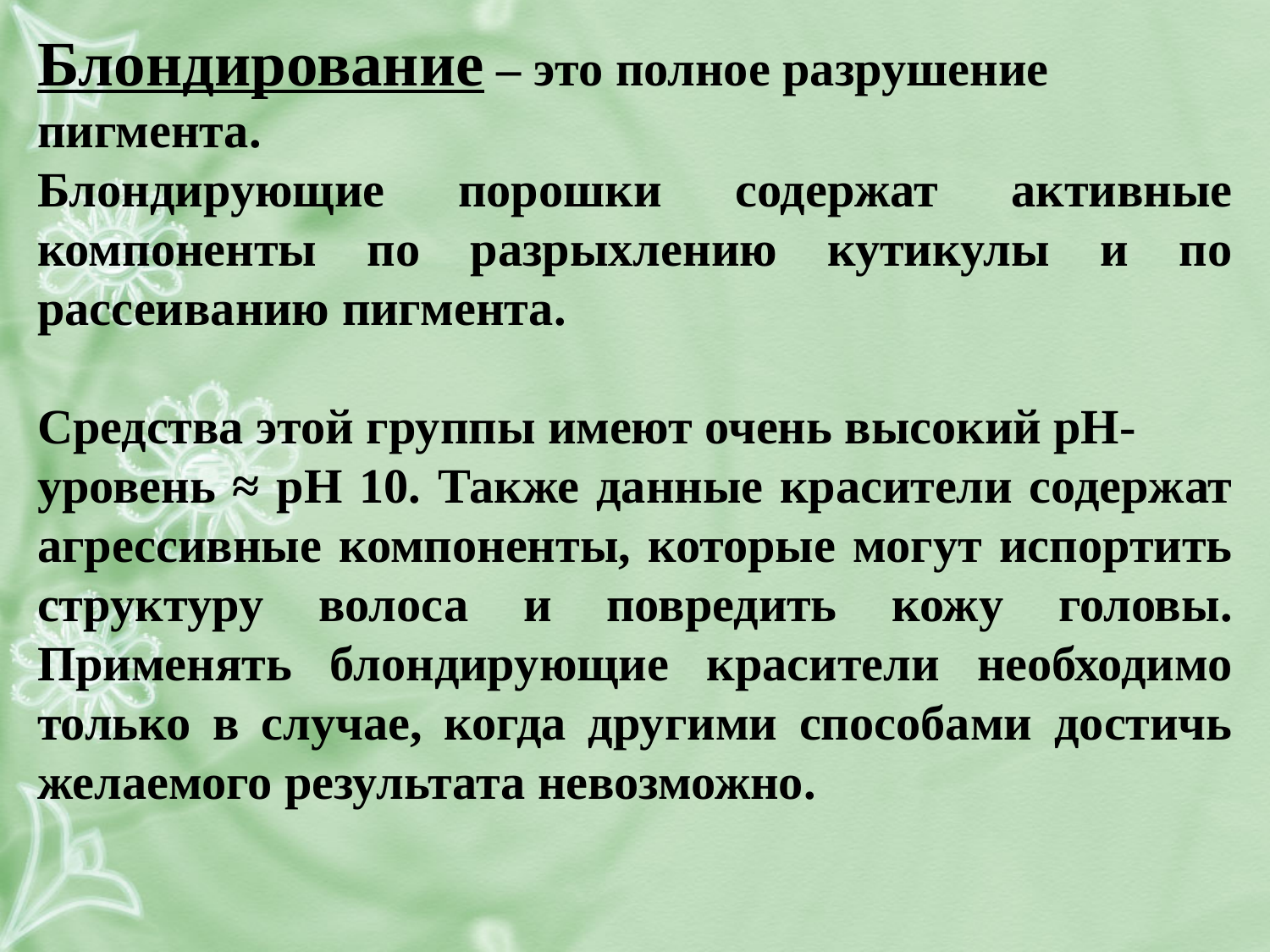

Блондирование – это полное разрушение пигмента.
Блондирующие порошки содержат активные компоненты по разрыхлению кутикулы и по рассеиванию пигмента.

Средства этой группы имеют очень высокий рН-
уровень ≈ рН 10. Также данные красители содержат агрессивные компоненты, которые могут испортить структуру волоса и повредить кожу головы. Применять блондирующие красители необходимо только в случае, когда другими способами достичь желаемого результата невозможно.